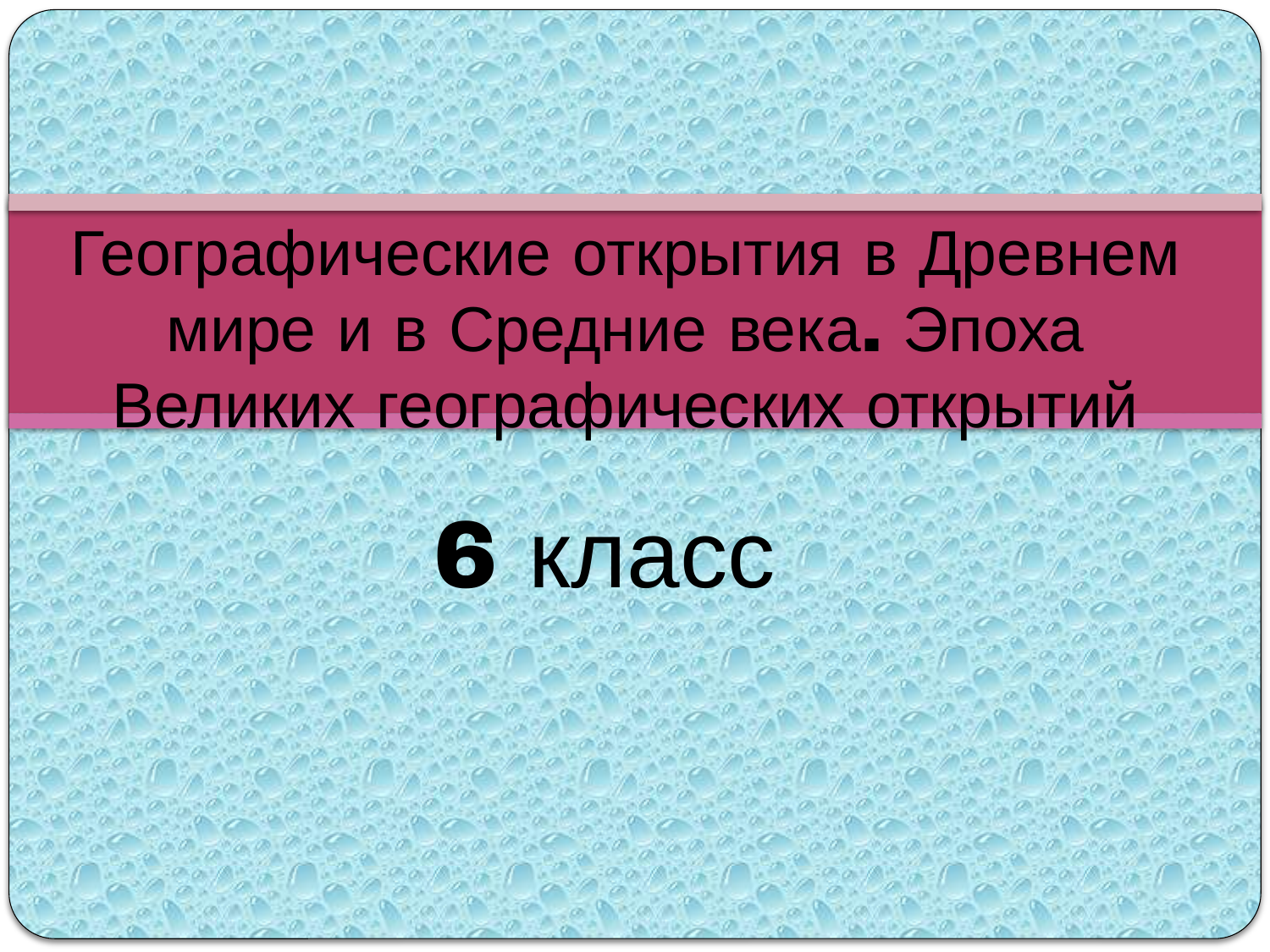

# Географические открытия в Древнем мире и в Средние века. Эпоха Великих географических открытий
6 класс